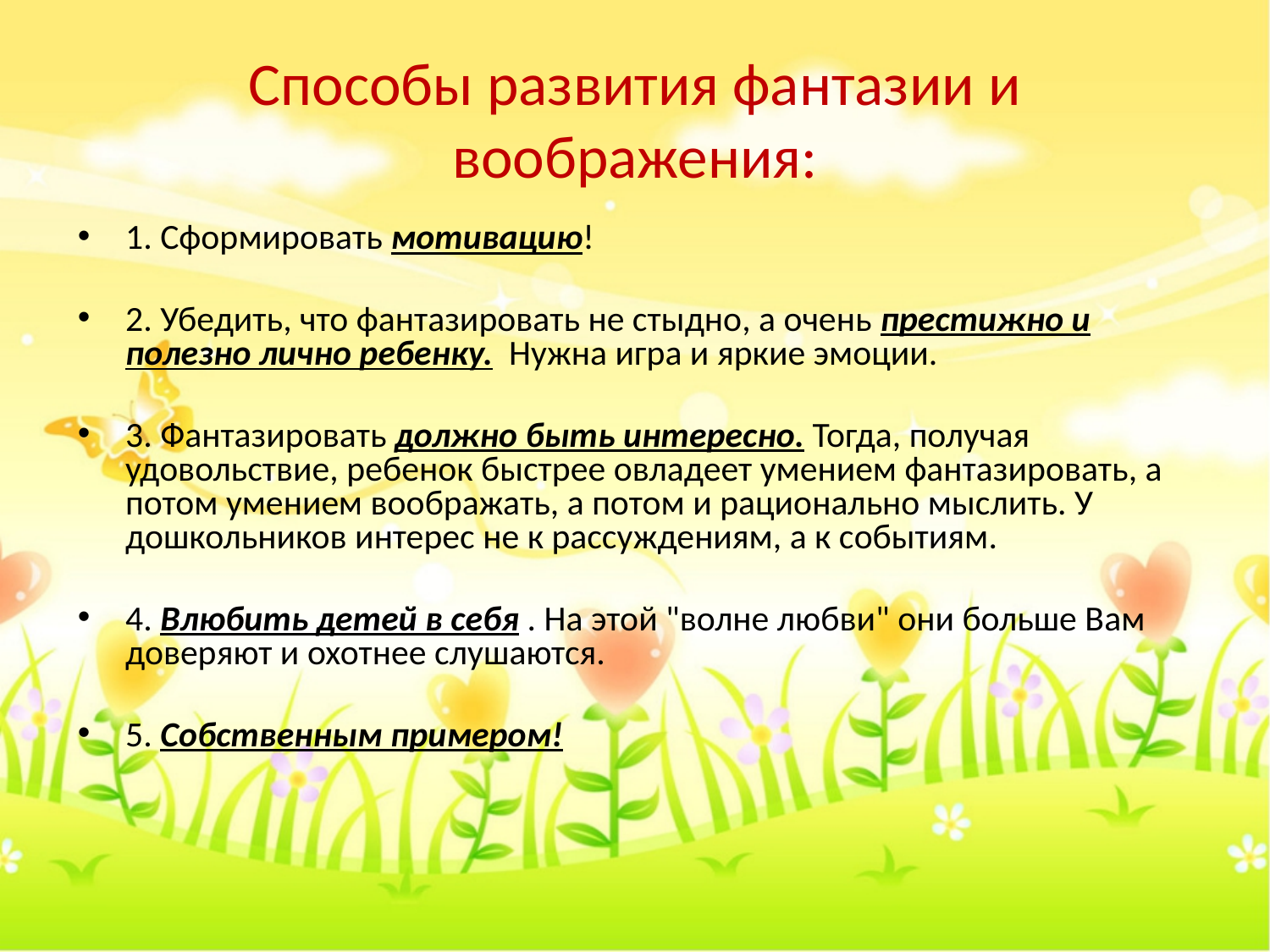

# Способы развития фантазии и воображения:
1. Сформировать мотивацию!

2. Убедить, что фантазировать не стыдно, а очень престижно и полезно лично ребенку.  Нужна игра и яркие эмоции.

3. Фантазировать должно быть интересно. Тогда, получая удовольствие, ребенок быстрее овладеет умением фантазировать, а потом умением воображать, а потом и рационально мыслить. У дошкольников интерес не к рассуждениям, а к событиям.

4. Влюбить детей в себя . На этой "волне любви" они больше Вам доверяют и охотнее слушаются.

5. Собственным примером!